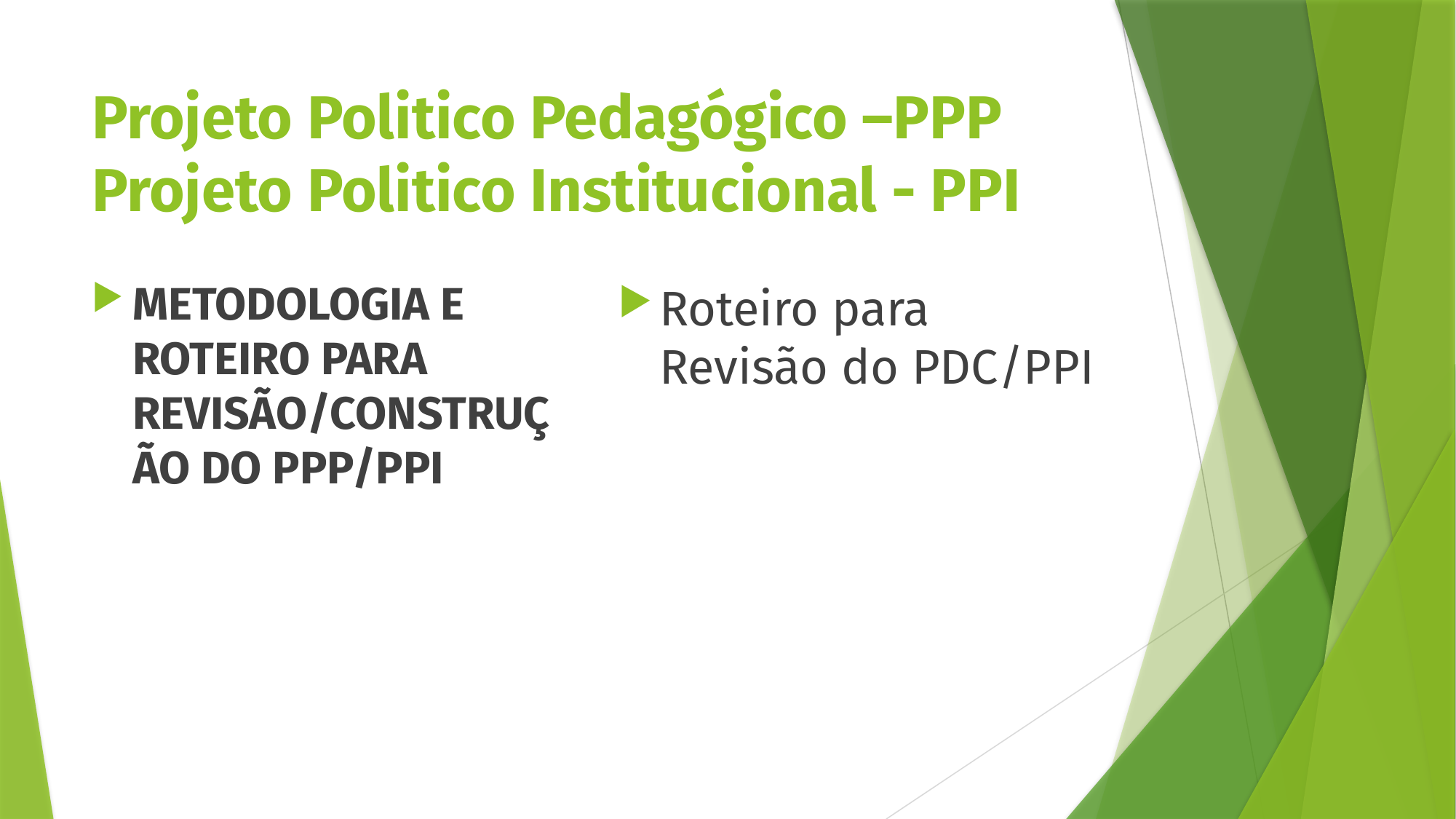

# Projeto Politico Pedagógico –PPP Projeto Politico Institucional - PPI
METODOLOGIA E ROTEIRO PARA REVISÃO/CONSTRUÇÃO DO PPP/PPI

Roteiro para Revisão do PDC/PPI